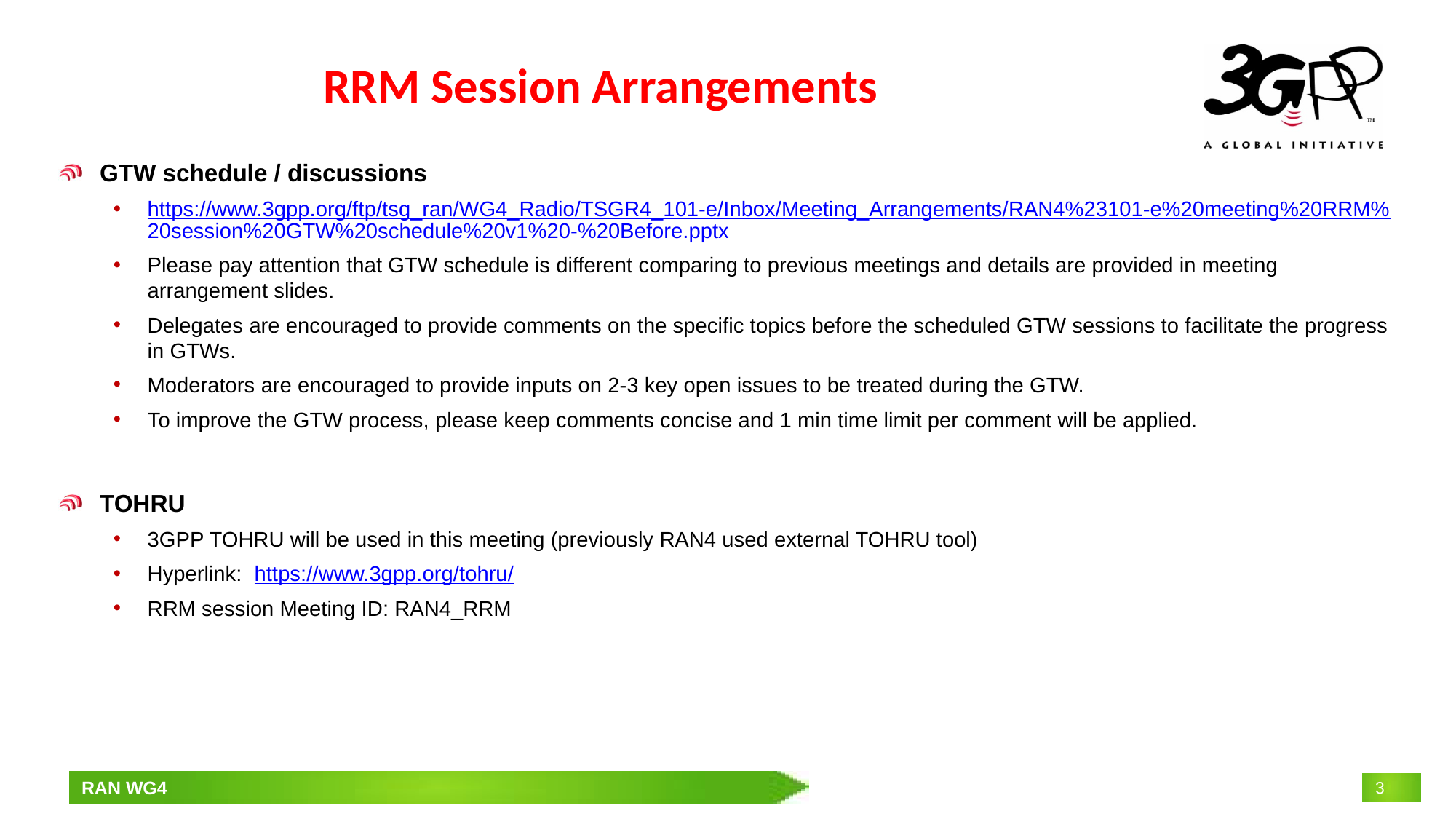

# RRM Session Arrangements
GTW schedule / discussions
https://www.3gpp.org/ftp/tsg_ran/WG4_Radio/TSGR4_101-e/Inbox/Meeting_Arrangements/RAN4%23101-e%20meeting%20RRM%20session%20GTW%20schedule%20v1%20-%20Before.pptx
Please pay attention that GTW schedule is different comparing to previous meetings and details are provided in meeting arrangement slides.
Delegates are encouraged to provide comments on the specific topics before the scheduled GTW sessions to facilitate the progress in GTWs.
Moderators are encouraged to provide inputs on 2-3 key open issues to be treated during the GTW.
To improve the GTW process, please keep comments concise and 1 min time limit per comment will be applied.

TOHRU
3GPP TOHRU will be used in this meeting (previously RAN4 used external TOHRU tool)
Hyperlink:  https://www.3gpp.org/tohru/
RRM session Meeting ID: RAN4_RRM